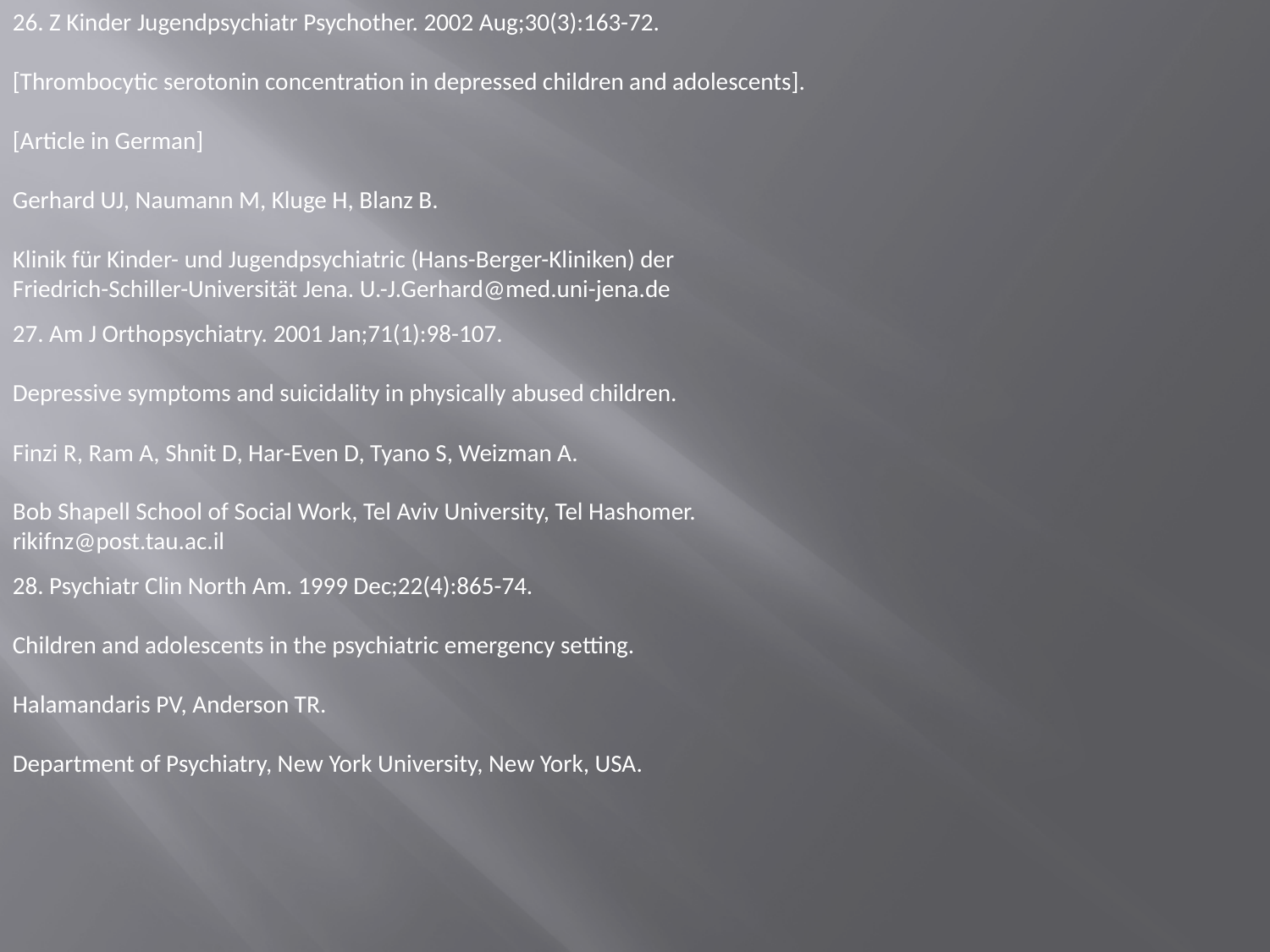

26. Z Kinder Jugendpsychiatr Psychother. 2002 Aug;30(3):163-72.

[Thrombocytic serotonin concentration in depressed children and adolescents].

[Article in German]

Gerhard UJ, Naumann M, Kluge H, Blanz B.

Klinik für Kinder- und Jugendpsychiatric (Hans-Berger-Kliniken) der
Friedrich-Schiller-Universität Jena. U.-J.Gerhard@med.uni-jena.de
27. Am J Orthopsychiatry. 2001 Jan;71(1):98-107.

Depressive symptoms and suicidality in physically abused children.

Finzi R, Ram A, Shnit D, Har-Even D, Tyano S, Weizman A.

Bob Shapell School of Social Work, Tel Aviv University, Tel Hashomer.
rikifnz@post.tau.ac.il
28. Psychiatr Clin North Am. 1999 Dec;22(4):865-74.

Children and adolescents in the psychiatric emergency setting.

Halamandaris PV, Anderson TR.

Department of Psychiatry, New York University, New York, USA.